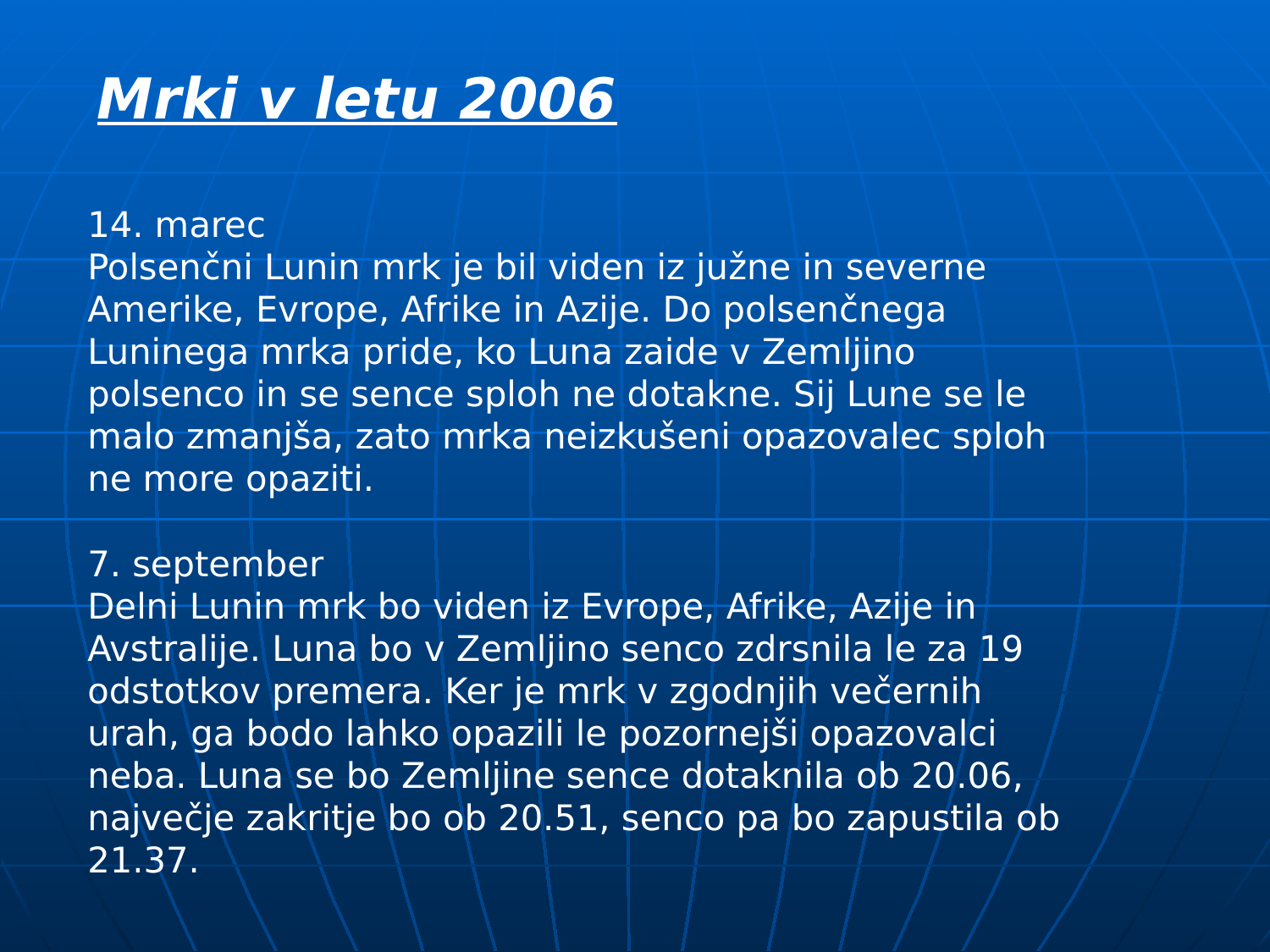

Mrki v letu 2006
14. marec
Polsenčni Lunin mrk je bil viden iz južne in severne Amerike, Evrope, Afrike in Azije. Do polsenčnega Luninega mrka pride, ko Luna zaide v Zemljino polsenco in se sence sploh ne dotakne. Sij Lune se le malo zmanjša, zato mrka neizkušeni opazovalec sploh ne more opaziti.

7. september
Delni Lunin mrk bo viden iz Evrope, Afrike, Azije in Avstralije. Luna bo v Zemljino senco zdrsnila le za 19 odstotkov premera. Ker je mrk v zgodnjih večernih urah, ga bodo lahko opazili le pozornejši opazovalci neba. Luna se bo Zemljine sence dotaknila ob 20.06, največje zakritje bo ob 20.51, senco pa bo zapustila ob 21.37.